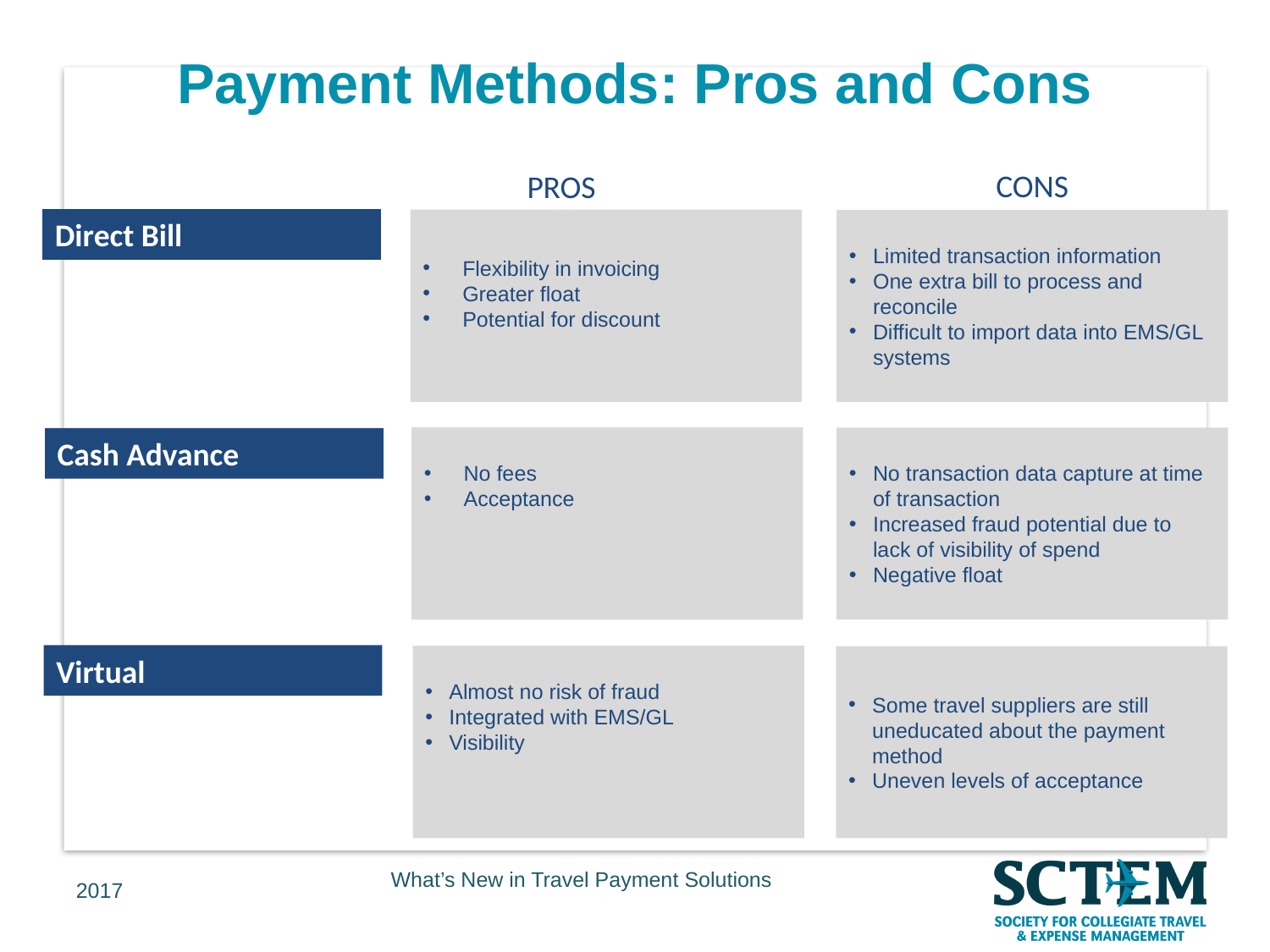

# Payment Methods: Pros and Cons
CONS
PROS
Direct Bill
Flexibility in invoicing
Greater float
Potential for discount

Limited transaction information
One extra bill to process and reconcile
Difficult to import data into EMS/GL systems
No fees
Acceptance

No transaction data capture at time of transaction
Increased fraud potential due to lack of visibility of spend
Negative float
Cash Advance
Virtual
Almost no risk of fraud
Integrated with EMS/GL
Visibility

Some travel suppliers are still uneducated about the payment method
Uneven levels of acceptance